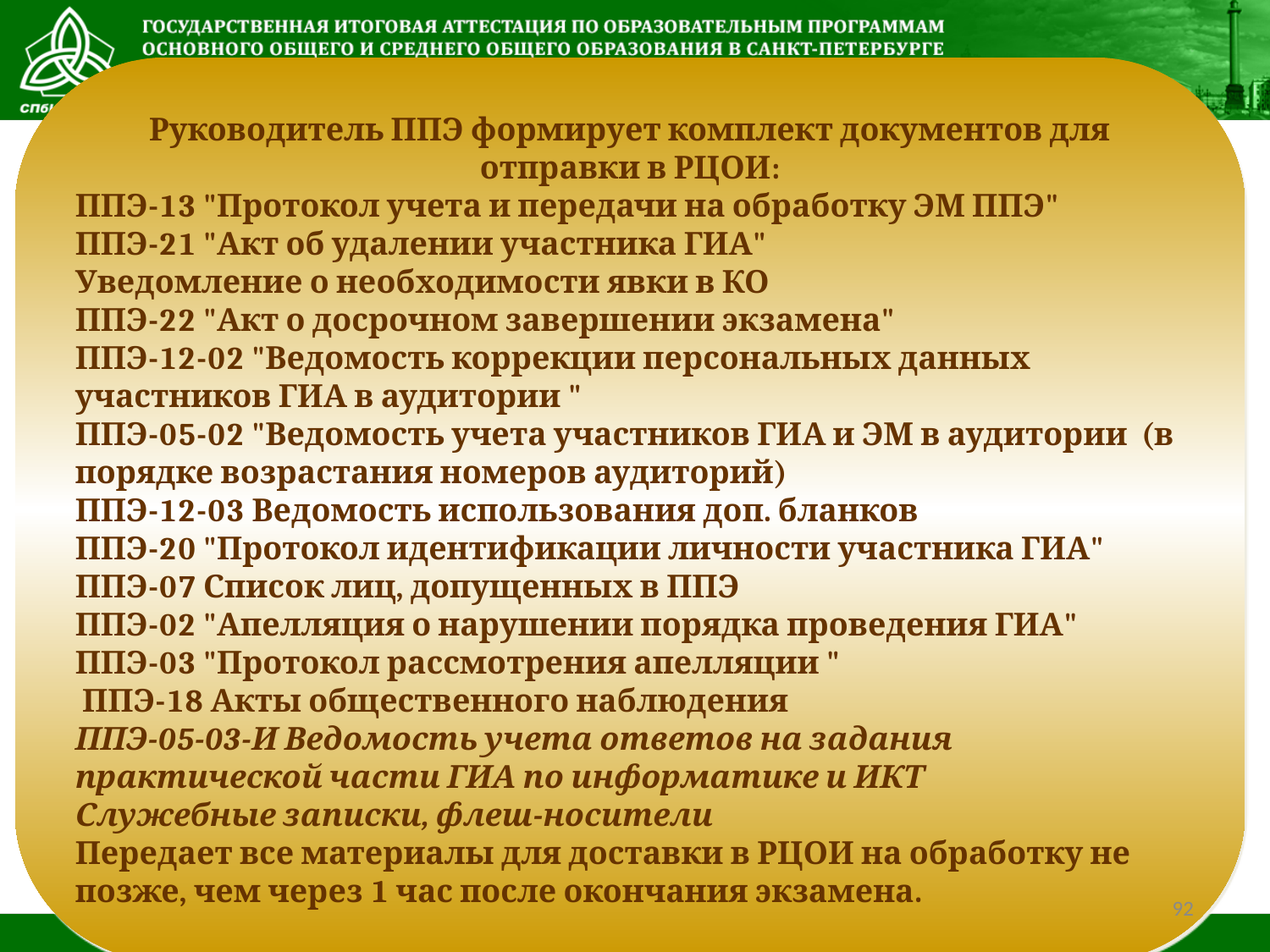

Руководитель ППЭ формирует комплект документов для отправки в РЦОИ:
ППЭ-13 "Протокол учета и передачи на обработку ЭМ ППЭ"
ППЭ-21 "Акт об удалении участника ГИА"
Уведомление о необходимости явки в КО
ППЭ-22 "Акт о досрочном завершении экзамена"
ППЭ-12-02 "Ведомость коррекции персональных данных участников ГИА в аудитории "
ППЭ-05-02 "Ведомость учета участников ГИА и ЭМ в аудитории  (в порядке возрастания номеров аудиторий)
ППЭ-12-03 Ведомость использования доп. бланков
ППЭ-20 "Протокол идентификации личности участника ГИА"
ППЭ-07 Список лиц, допущенных в ППЭ
ППЭ-02 "Апелляция о нарушении порядка проведения ГИА"
ППЭ-03 "Протокол рассмотрения апелляции "
 ППЭ-18 Акты общественного наблюдения
ППЭ-05-03-И Ведомость учета ответов на задания практической части ГИА по информатике и ИКТ
Служебные записки, флеш-носители
Передает все материалы для доставки в РЦОИ на обработку не позже, чем через 1 час после окончания экзамена.

92